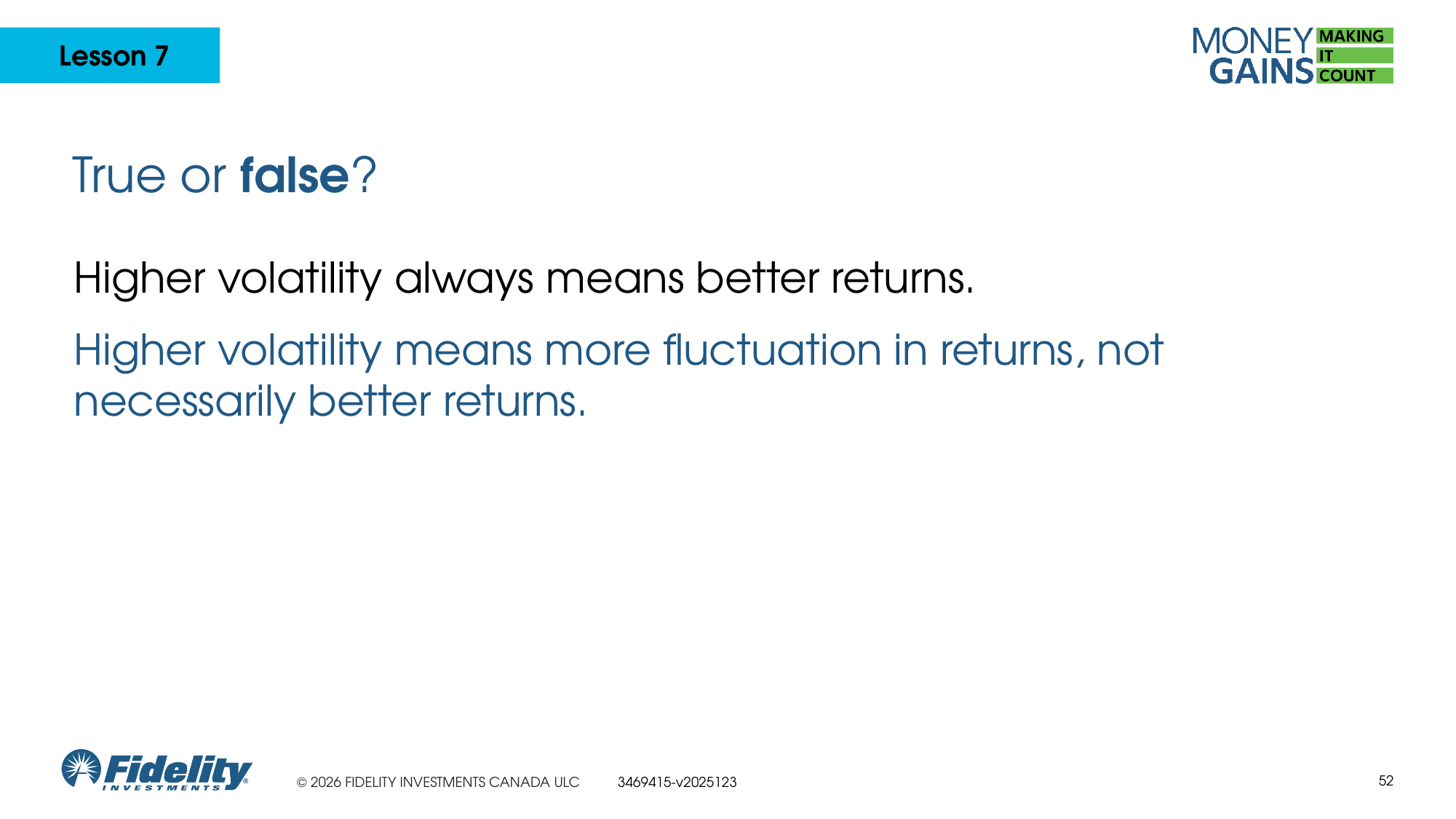

# True or false?
Higher volatility always means better returns.
Higher volatility means more fluctuation in returns, not necessarily better returns.
52